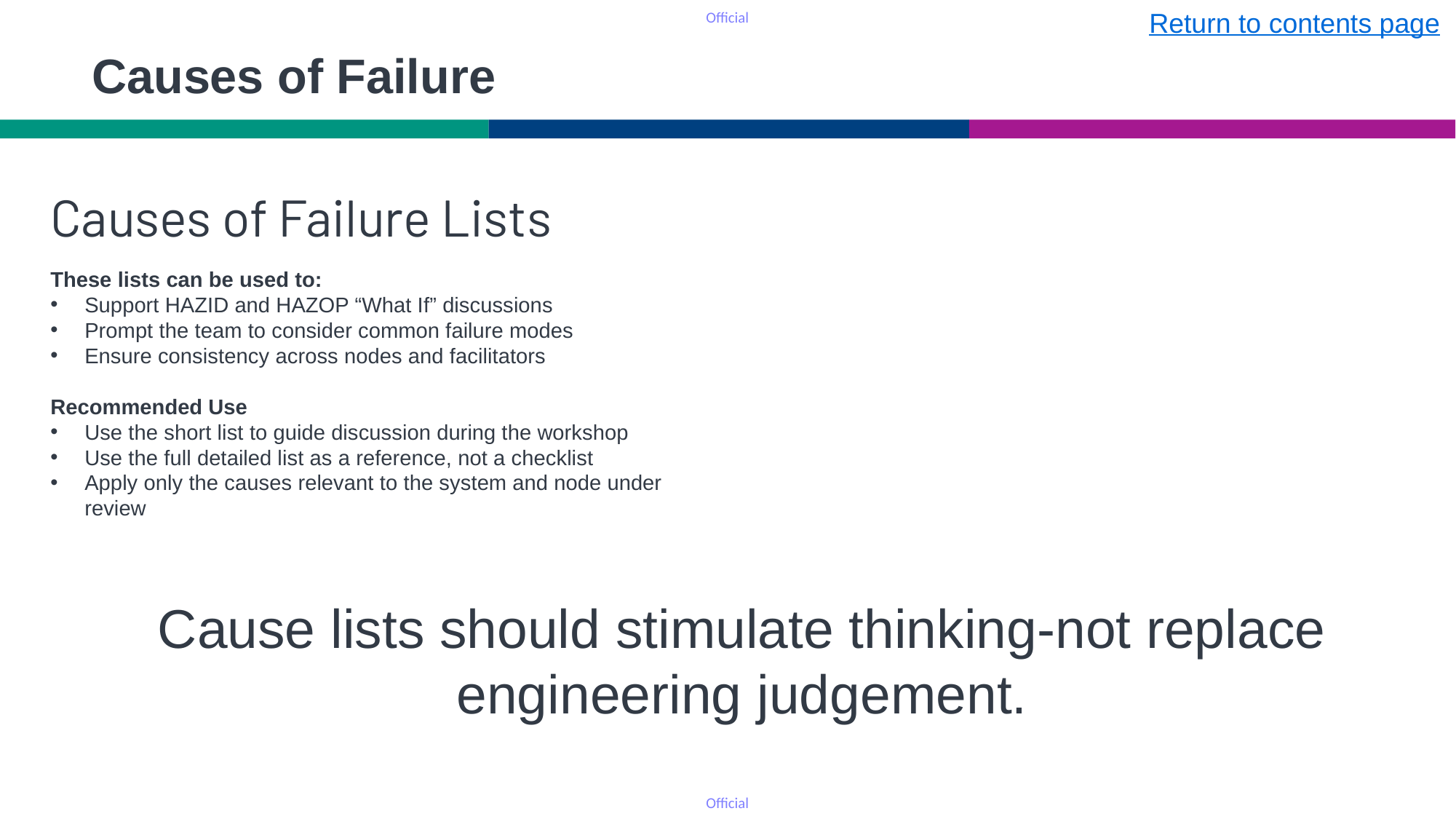

Return to contents page
# Causes of Failure
Causes of Failure Lists
These lists can be used to:
Support HAZID and HAZOP “What If” discussions
Prompt the team to consider common failure modes
Ensure consistency across nodes and facilitators

Recommended Use
Use the short list to guide discussion during the workshop
Use the full detailed list as a reference, not a checklist
Apply only the causes relevant to the system and node under review
Cause lists should stimulate thinking-not replace engineering judgement.